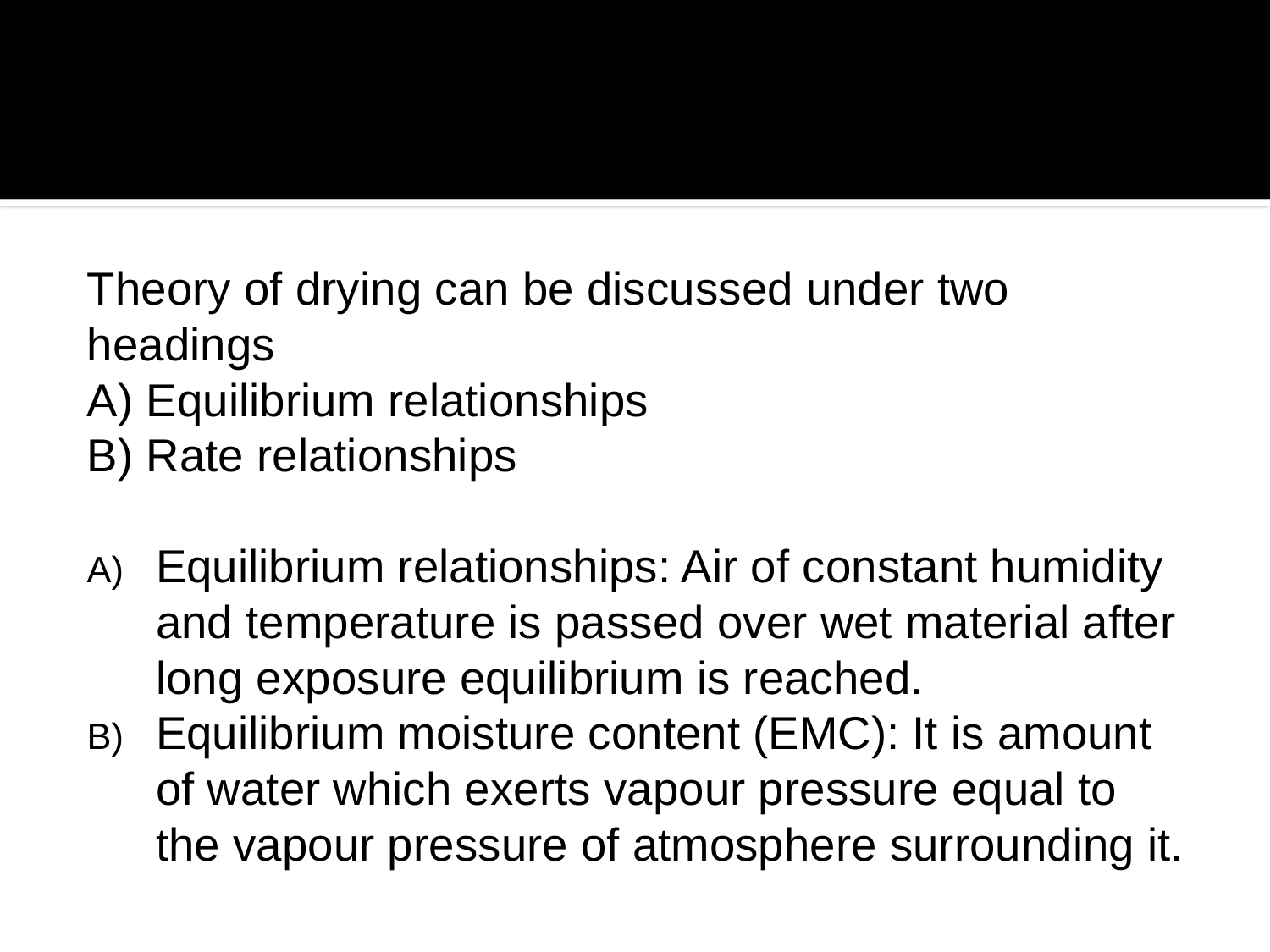

#
Theory of drying can be discussed under two
headings
A) Equilibrium relationships
B) Rate relationships

Equilibrium relationships: Air of constant humidity and temperature is passed over wet material after long exposure equilibrium is reached.
Equilibrium moisture content (EMC): It is amount of water which exerts vapour pressure equal to the vapour pressure of atmosphere surrounding it.